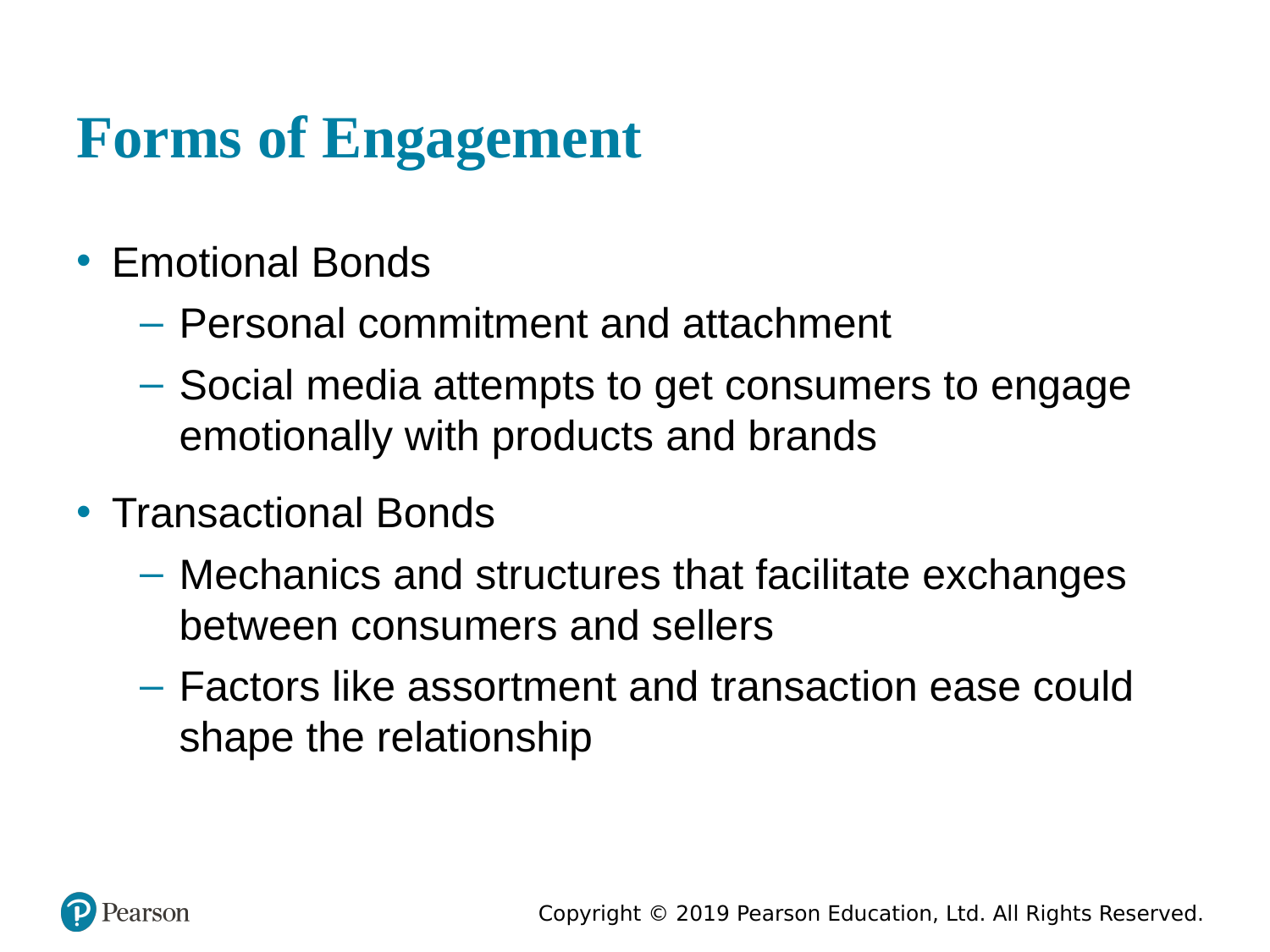

# Forms of Engagement
Emotional Bonds
Personal commitment and attachment
Social media attempts to get consumers to engage emotionally with products and brands
Transactional Bonds
Mechanics and structures that facilitate exchanges between consumers and sellers
Factors like assortment and transaction ease could shape the relationship